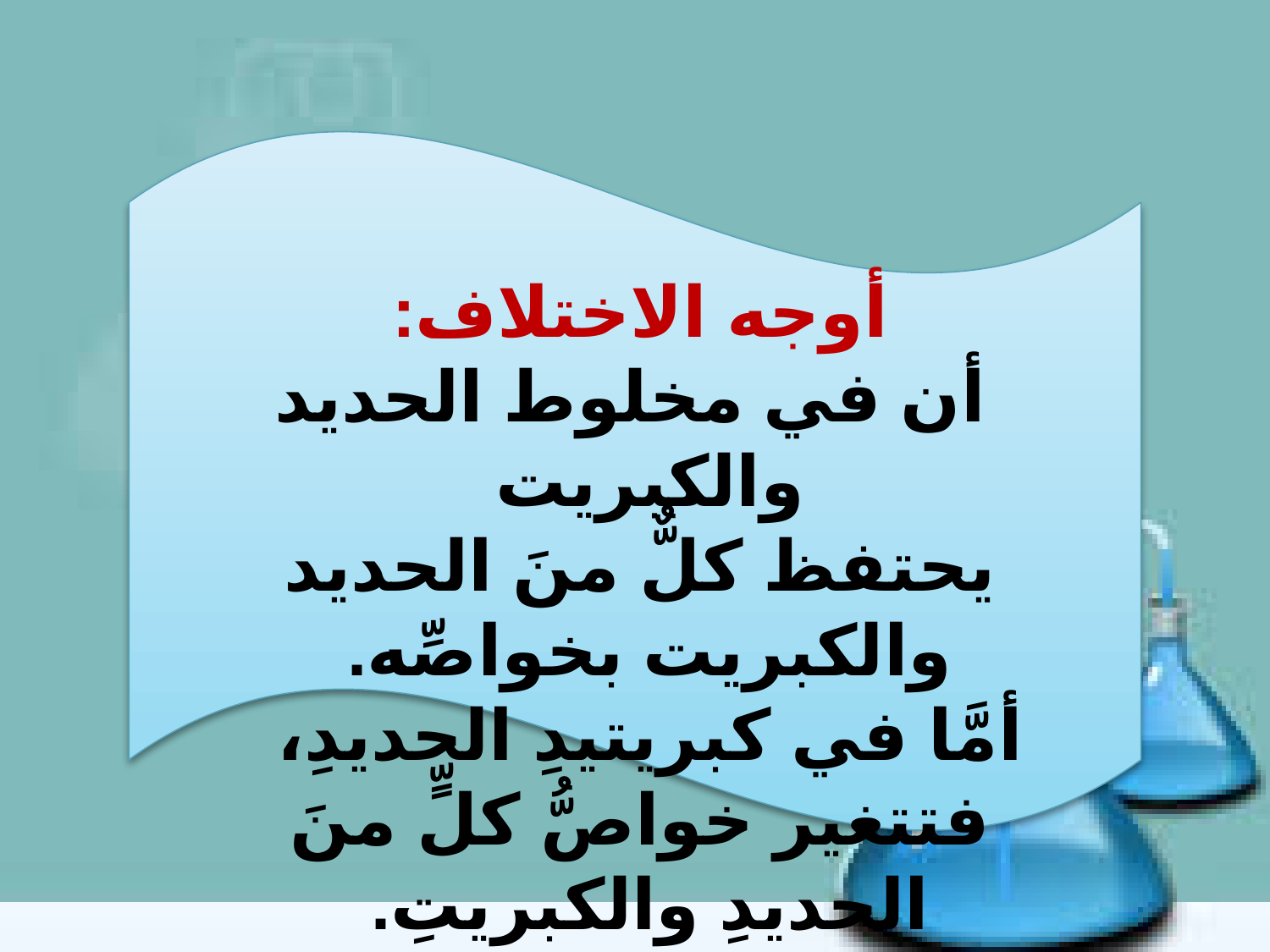

أوجه الاختلاف:
 أن في مخلوط الحديد والكبريت
يحتفظ كلٌّ منَ الحديد والكبريت بخواصِّه.
أمَّا في كبريتيدِ الحديدِ،
فتتغير خواصُّ كلٍّ منَ الحديدِ والكبريتِ.